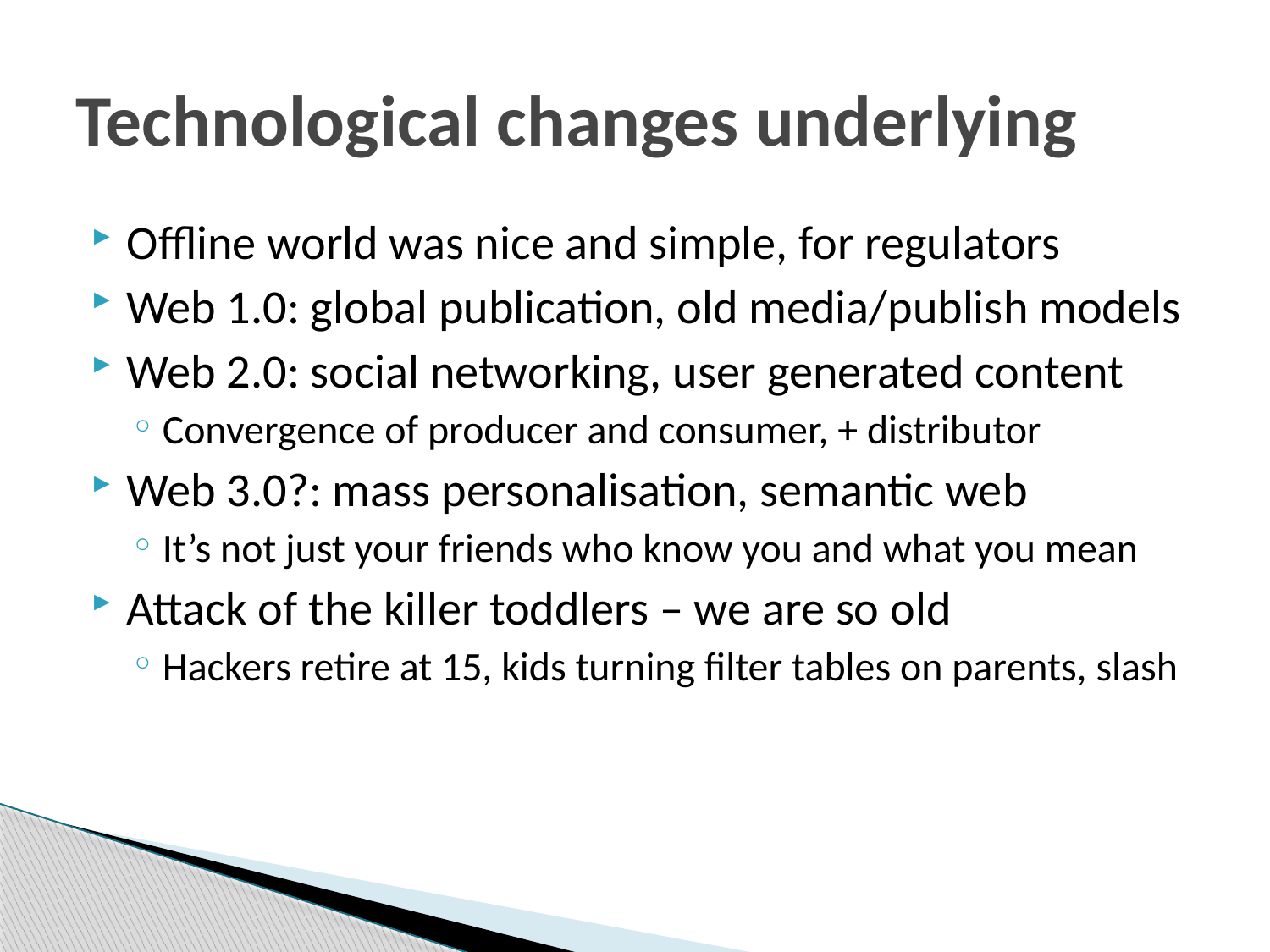

# Technological changes underlying
Offline world was nice and simple, for regulators
Web 1.0: global publication, old media/publish models
Web 2.0: social networking, user generated content
Convergence of producer and consumer, + distributor
Web 3.0?: mass personalisation, semantic web
It’s not just your friends who know you and what you mean
Attack of the killer toddlers – we are so old
Hackers retire at 15, kids turning filter tables on parents, slash